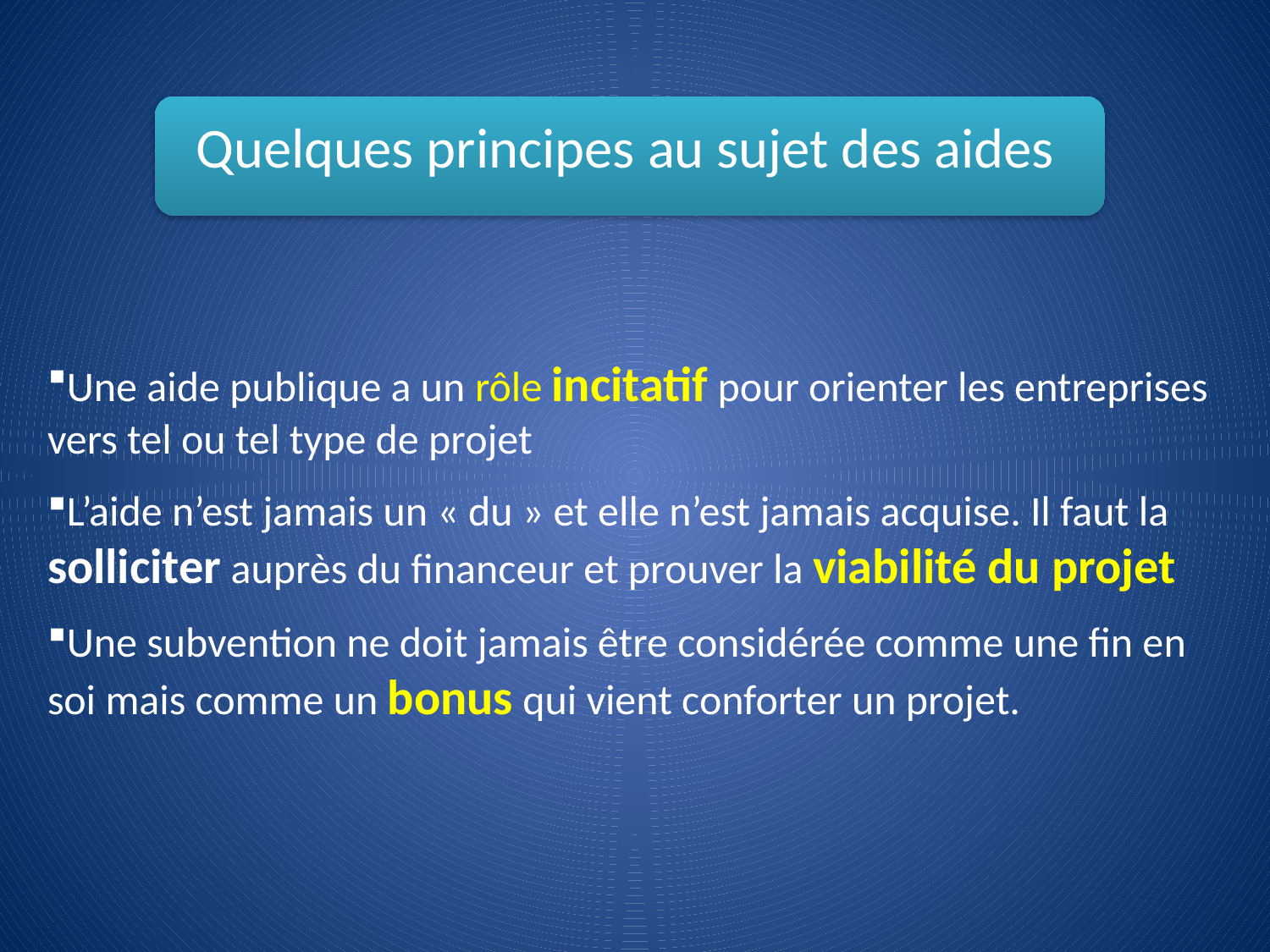

# Quelques principes au sujet des aides

Une aide publique a un rôle incitatif pour orienter les entreprises vers tel ou tel type de projet
L’aide n’est jamais un « du » et elle n’est jamais acquise. Il faut la solliciter auprès du financeur et prouver la viabilité du projet
Une subvention ne doit jamais être considérée comme une fin en soi mais comme un bonus qui vient conforter un projet.